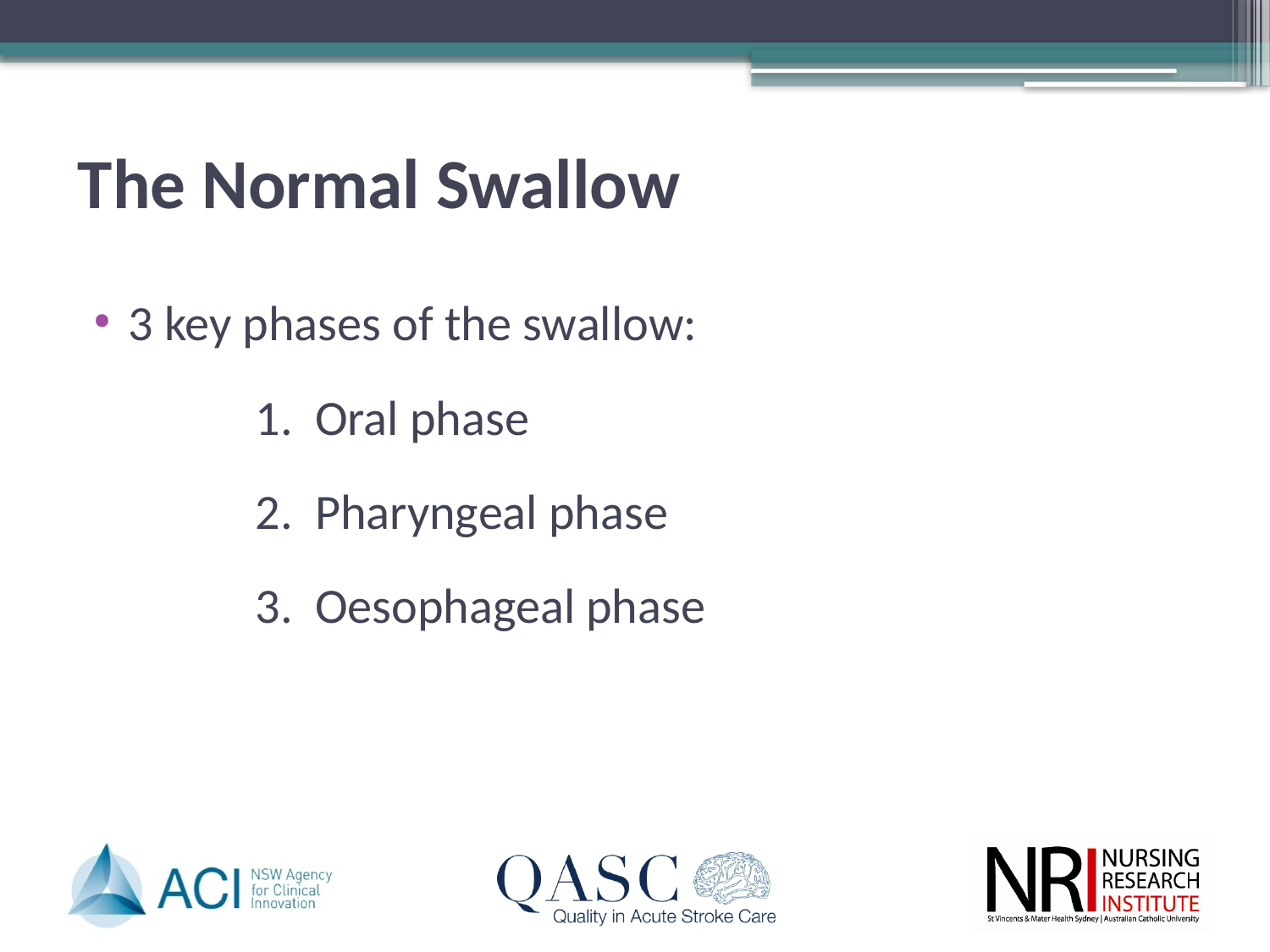

# The Normal Swallow
3 key phases of the swallow:
		1.  Oral phase
		2.  Pharyngeal phase
		3.  Oesophageal phase